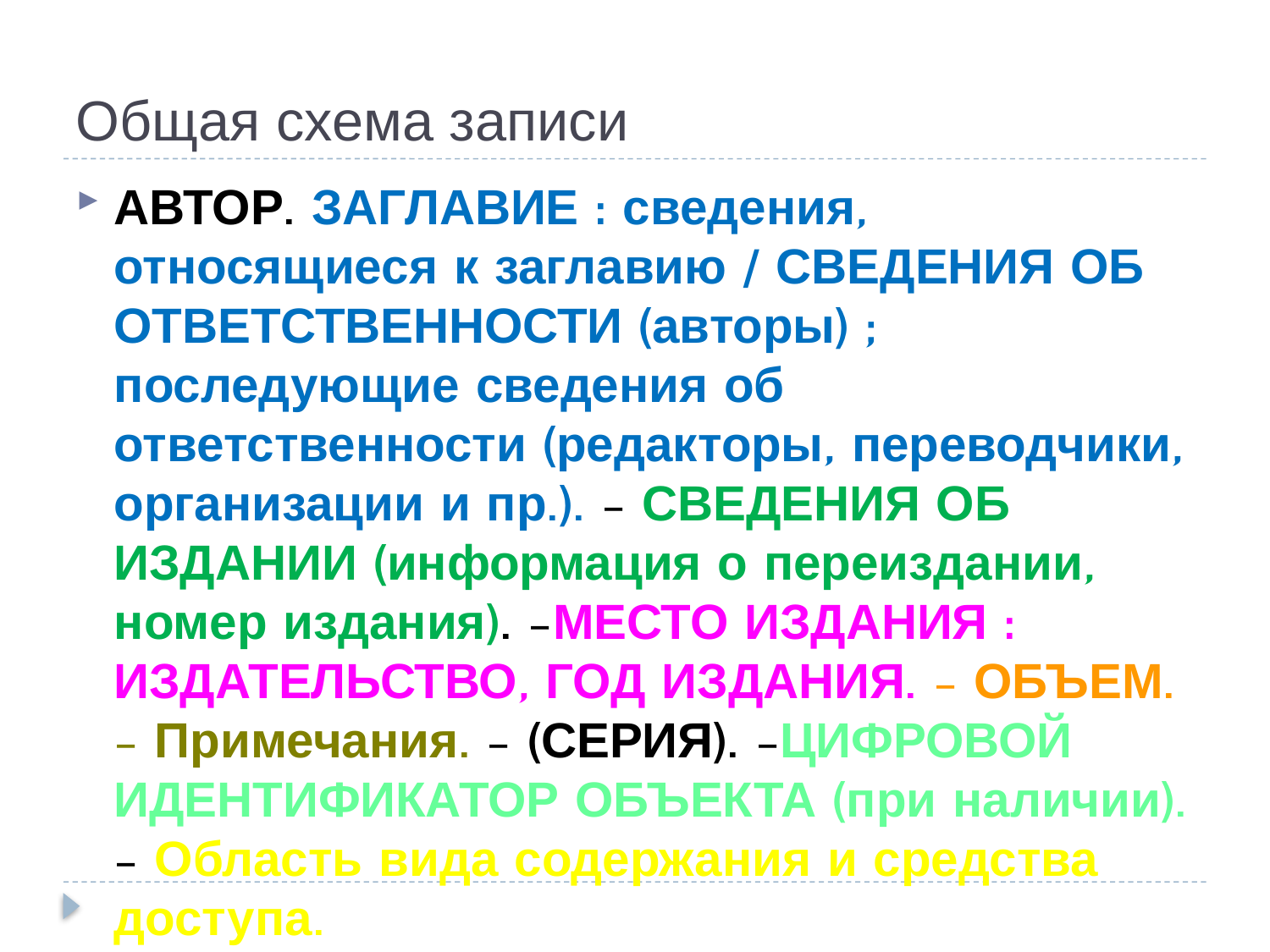

# Общая схема записи
АВТОР. ЗАГЛАВИЕ : сведения, относящиеся к заглавию / СВЕДЕНИЯ ОБ ОТВЕТСТВЕННОСТИ (авторы) ; последующие сведения об ответственности (редакторы, переводчики, организации и пр.). – СВЕДЕНИЯ ОБ ИЗДАНИИ (информация о переиздании, номер издания). –МЕСТО ИЗДАНИЯ : ИЗДАТЕЛЬСТВО, ГОД ИЗДАНИЯ. – ОБЪЕМ. – Примечания. – (СЕРИЯ). –ЦИФРОВОЙ ИДЕНТИФИКАТОР ОБЪЕКТА (при наличии). – Область вида содержания и средства доступа.